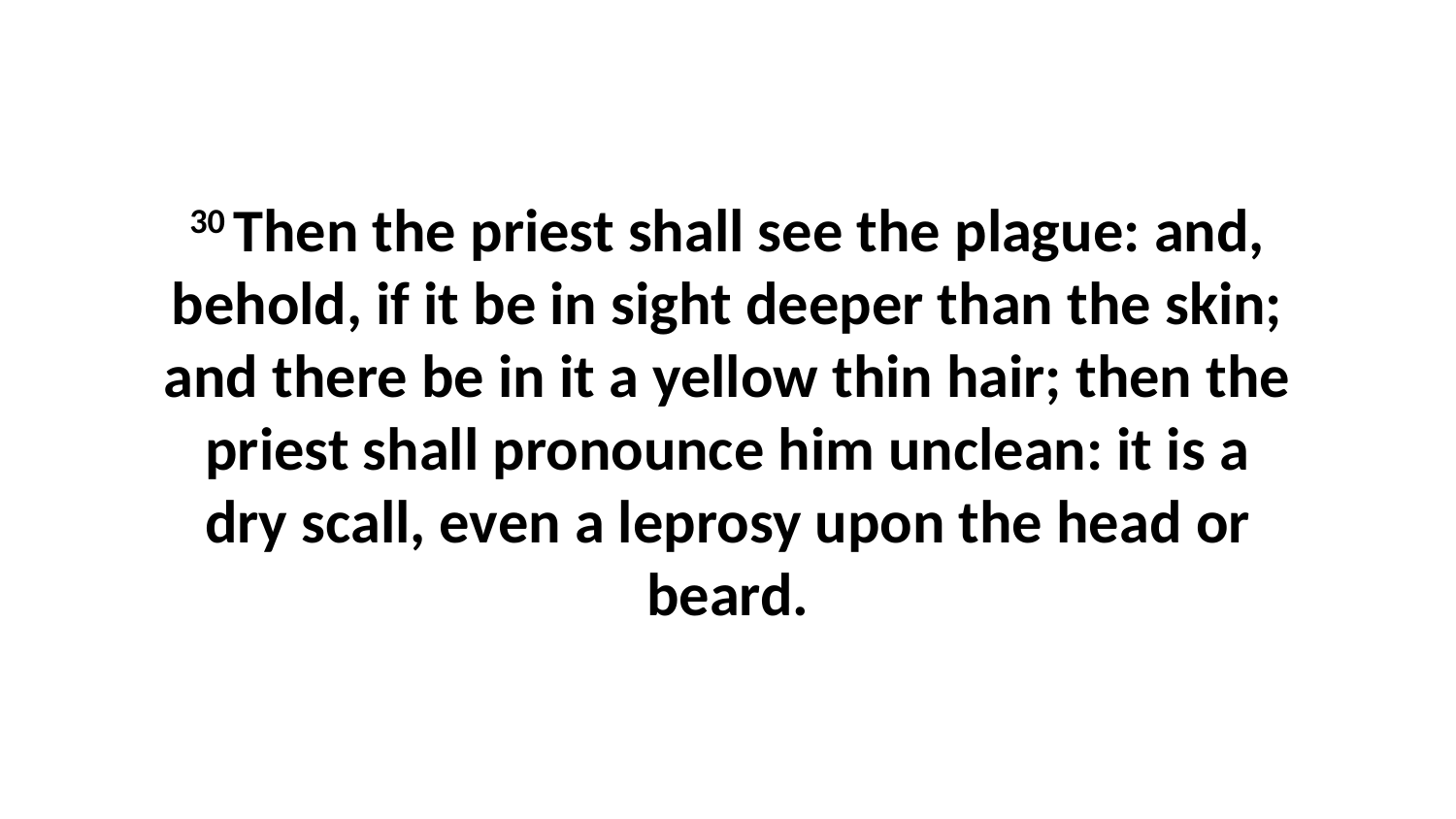

30 Then the priest shall see the plague: and, behold, if it be in sight deeper than the skin; and there be in it a yellow thin hair; then the priest shall pronounce him unclean: it is a dry scall, even a leprosy upon the head or beard.